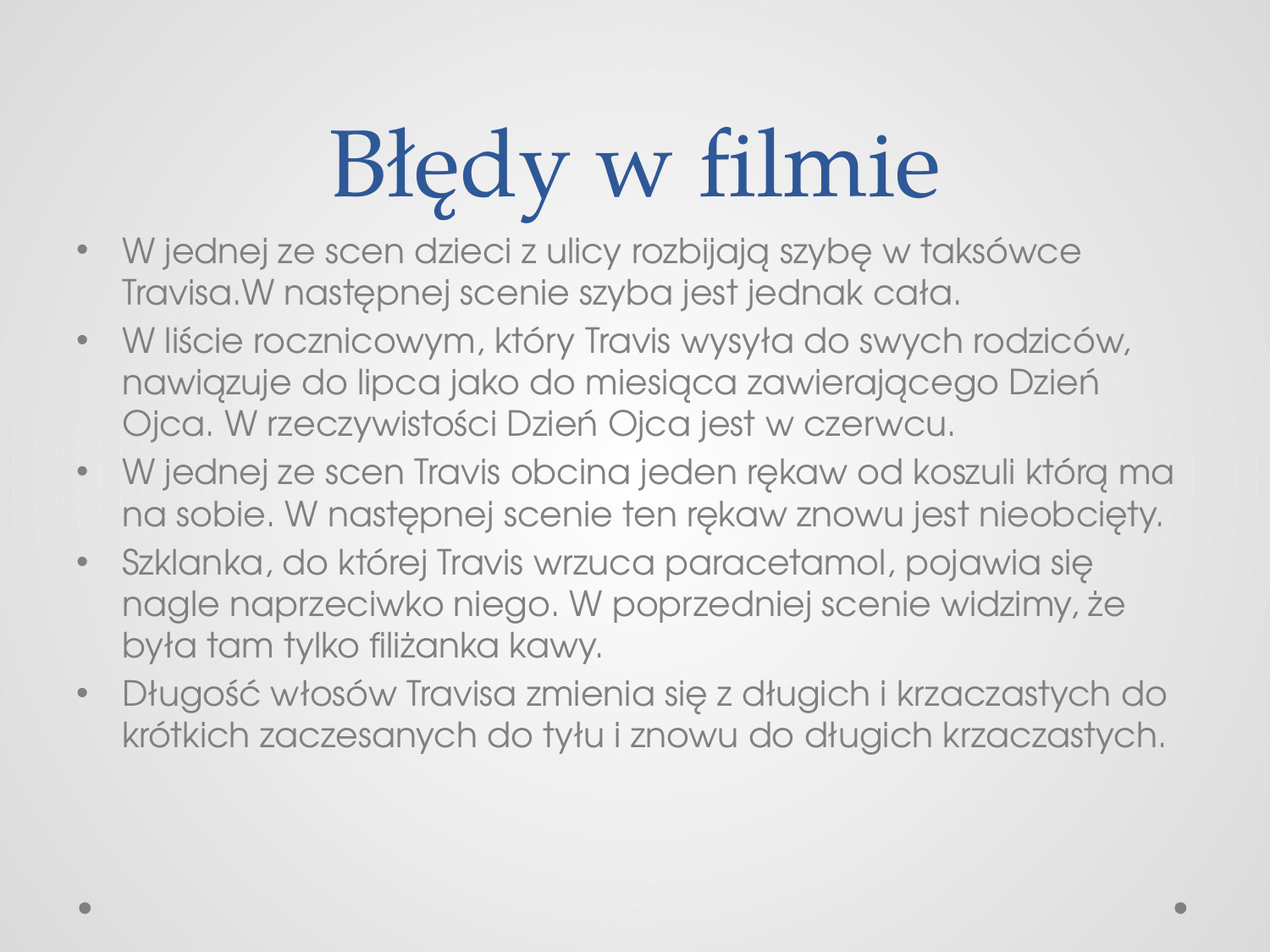

# Błędy w filmie
W jednej ze scen dzieci z ulicy rozbijają szybę w taksówce Travisa.W następnej scenie szyba jest jednak cała.
W liście rocznicowym, który Travis wysyła do swych rodziców, nawiązuje do lipca jako do miesiąca zawierającego Dzień Ojca. W rzeczywistości Dzień Ojca jest w czerwcu.
W jednej ze scen Travis obcina jeden rękaw od koszuli którą ma na sobie. W następnej scenie ten rękaw znowu jest nieobcięty.
Szklanka, do której Travis wrzuca paracetamol, pojawia się nagle naprzeciwko niego. W poprzedniej scenie widzimy, że była tam tylko filiżanka kawy.
Długość włosów Travisa zmienia się z długich i krzaczastych do krótkich zaczesanych do tyłu i znowu do długich krzaczastych.